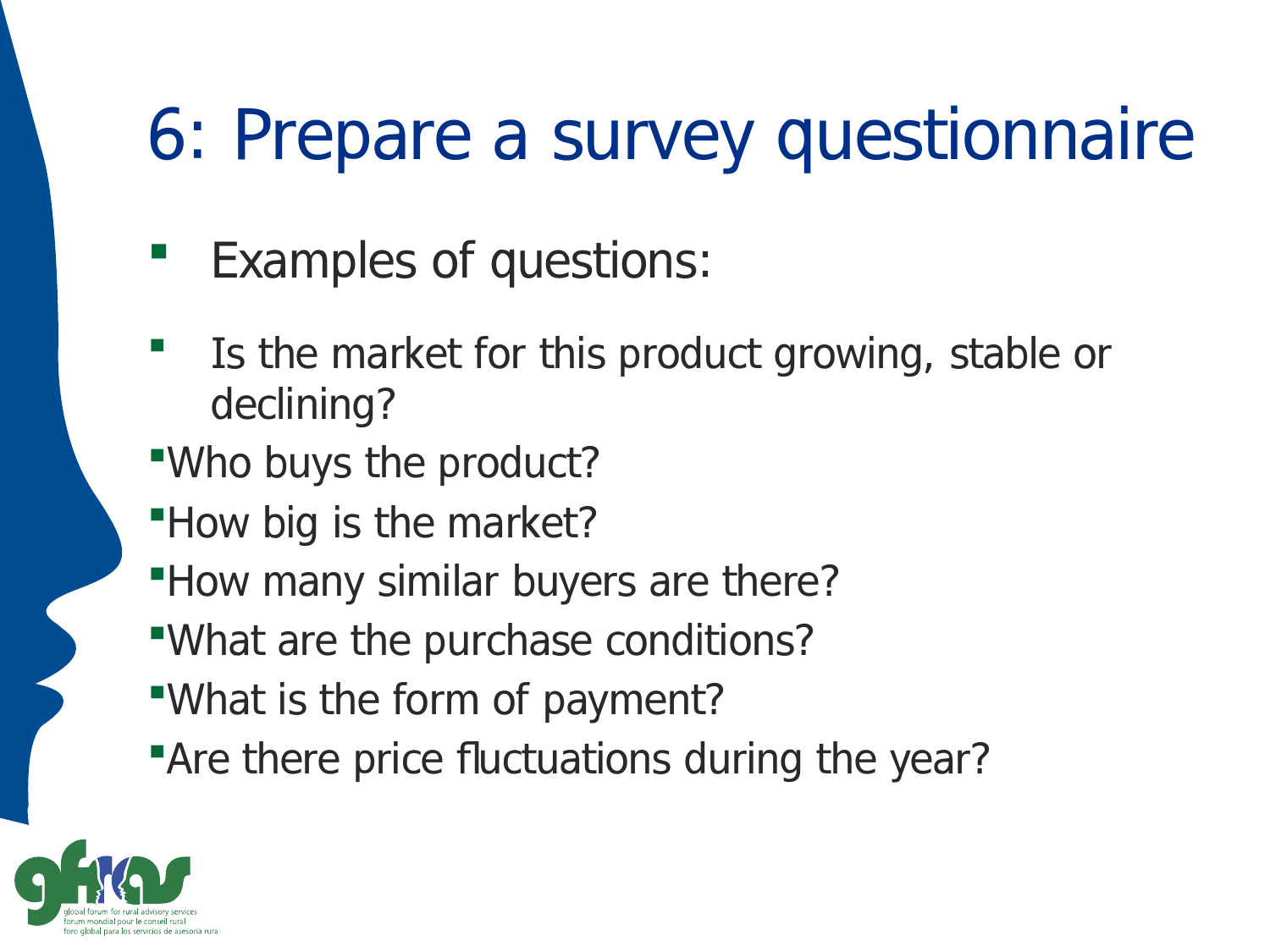

# 6: Prepare a survey questionnaire
Examples of questions:

Is the market for this product growing, stable or declining?
Who buys the product?
How big is the market?
How many similar buyers are there?
What are the purchase conditions?
What is the form of payment?
Are there price fluctuations during the year?